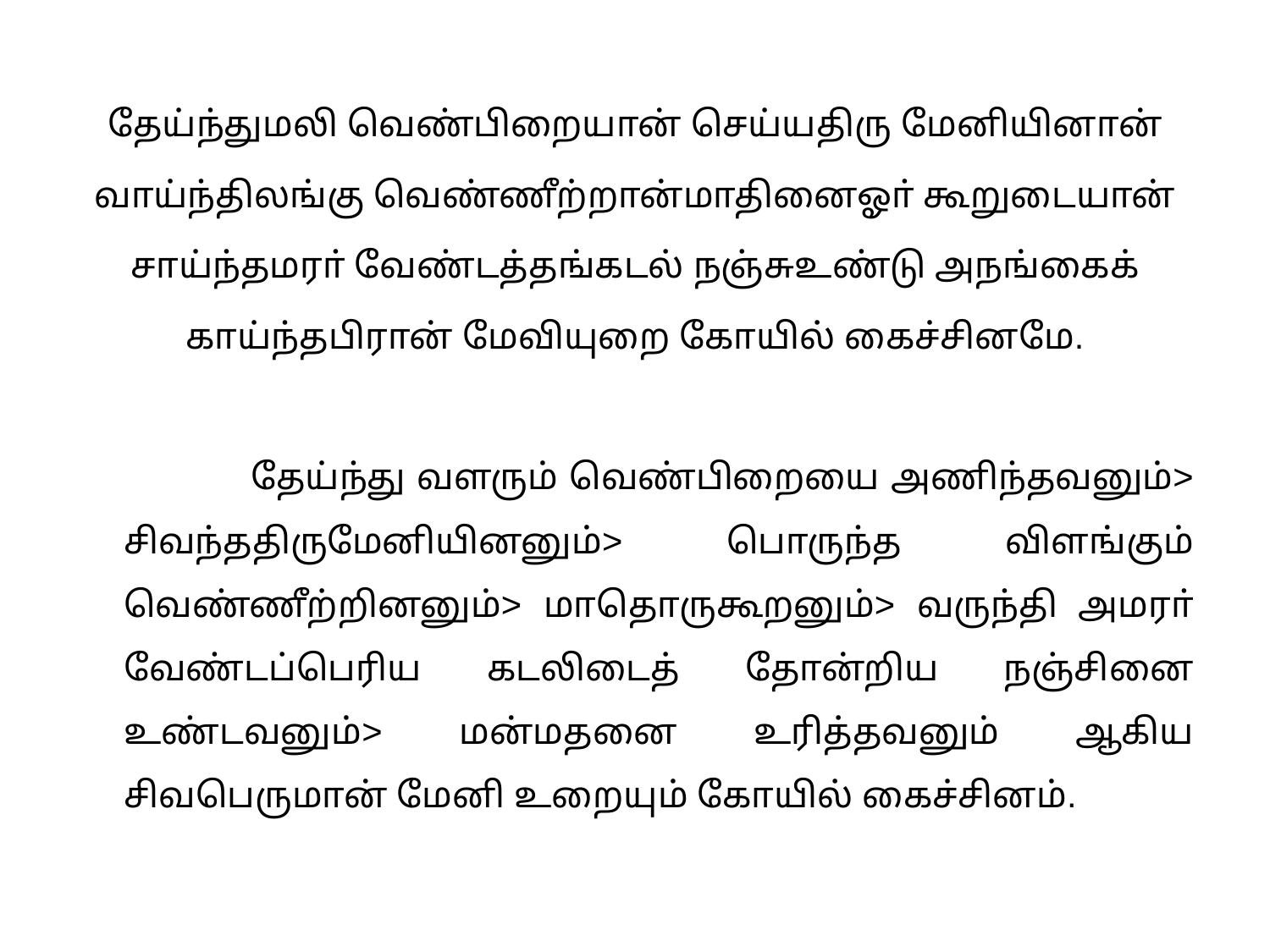

தேய்ந்துமலி வெண்பிறையான் செய்யதிரு மேனியினான்
வாய்ந்திலங்கு வெண்ணீற்றான்மாதினைஓா் கூறுடையான்
சாய்ந்தமரா் வேண்டத்தங்கடல் நஞ்சுஉண்டு அநங்கைக்
காய்ந்தபிரான் மேவியுறை கோயில் கைச்சினமே.

		தேய்ந்து வளரும் வெண்பிறையை அணிந்தவனும்> சிவந்ததிருமேனியினனும்> பொருந்த விளங்கும் வெண்ணீற்றினனும்> மாதொருகூறனும்> வருந்தி அமரா் வேண்டப்பெரிய கடலிடைத் தோன்றிய நஞ்சினை உண்டவனும்> மன்மதனை உரித்தவனும் ஆகிய சிவபெருமான் மேனி உறையும் கோயில் கைச்சினம்.